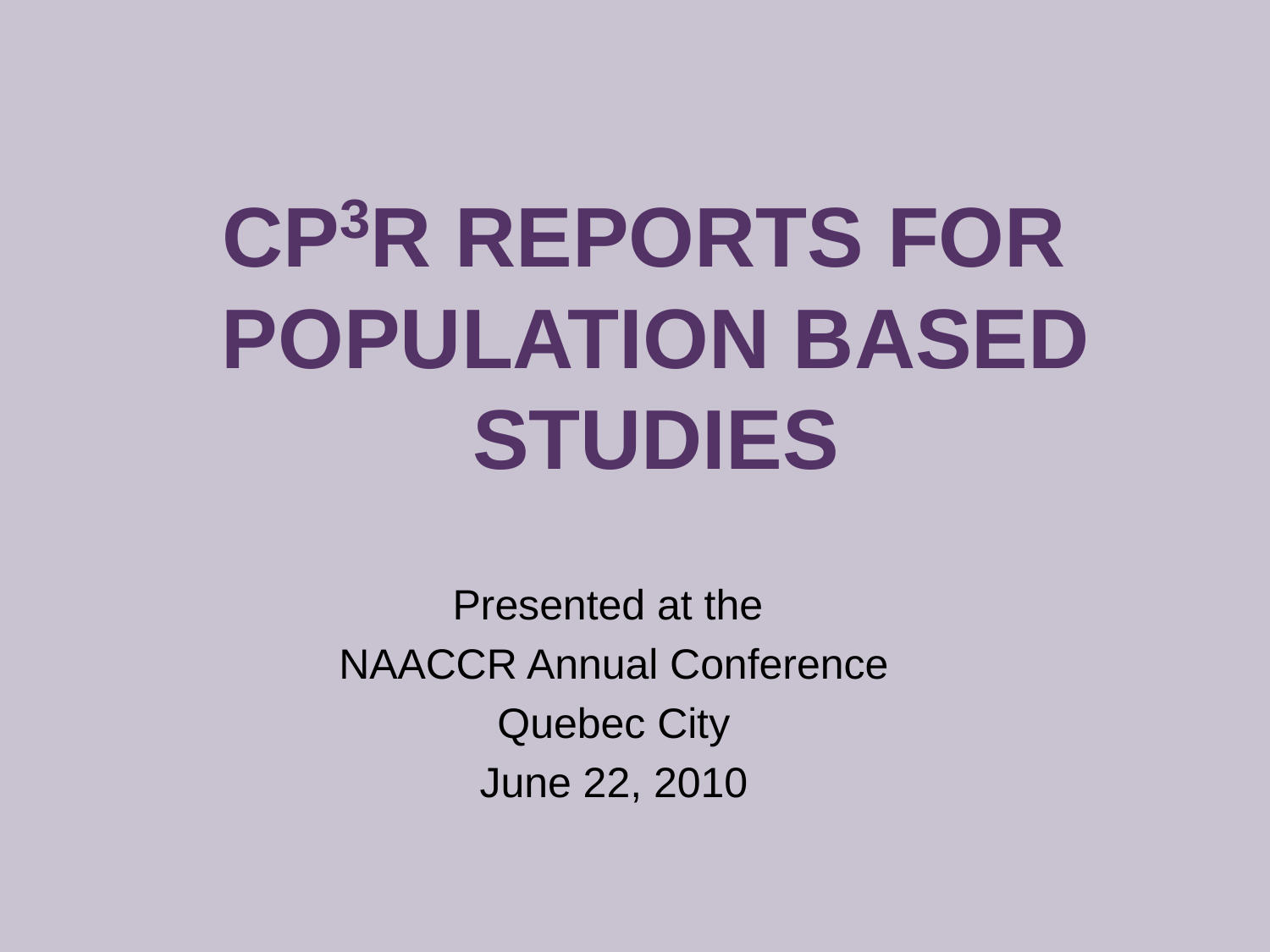

# CP3R Reports for Population Based Studies
Presented at the
NAACCR Annual Conference
Quebec City
June 22, 2010